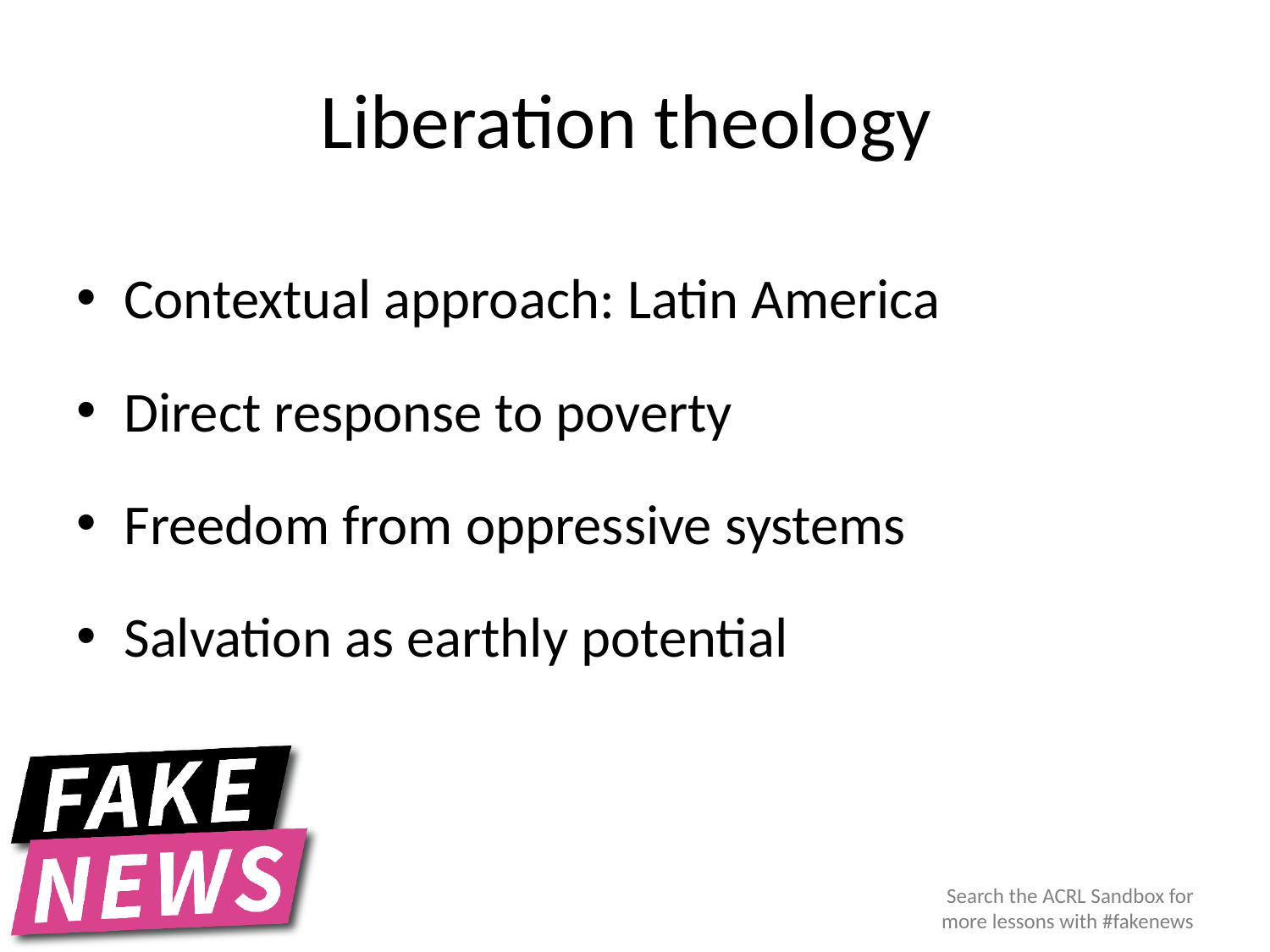

# Liberation theology
Contextual approach: Latin America
Direct response to poverty
Freedom from oppressive systems
Salvation as earthly potential